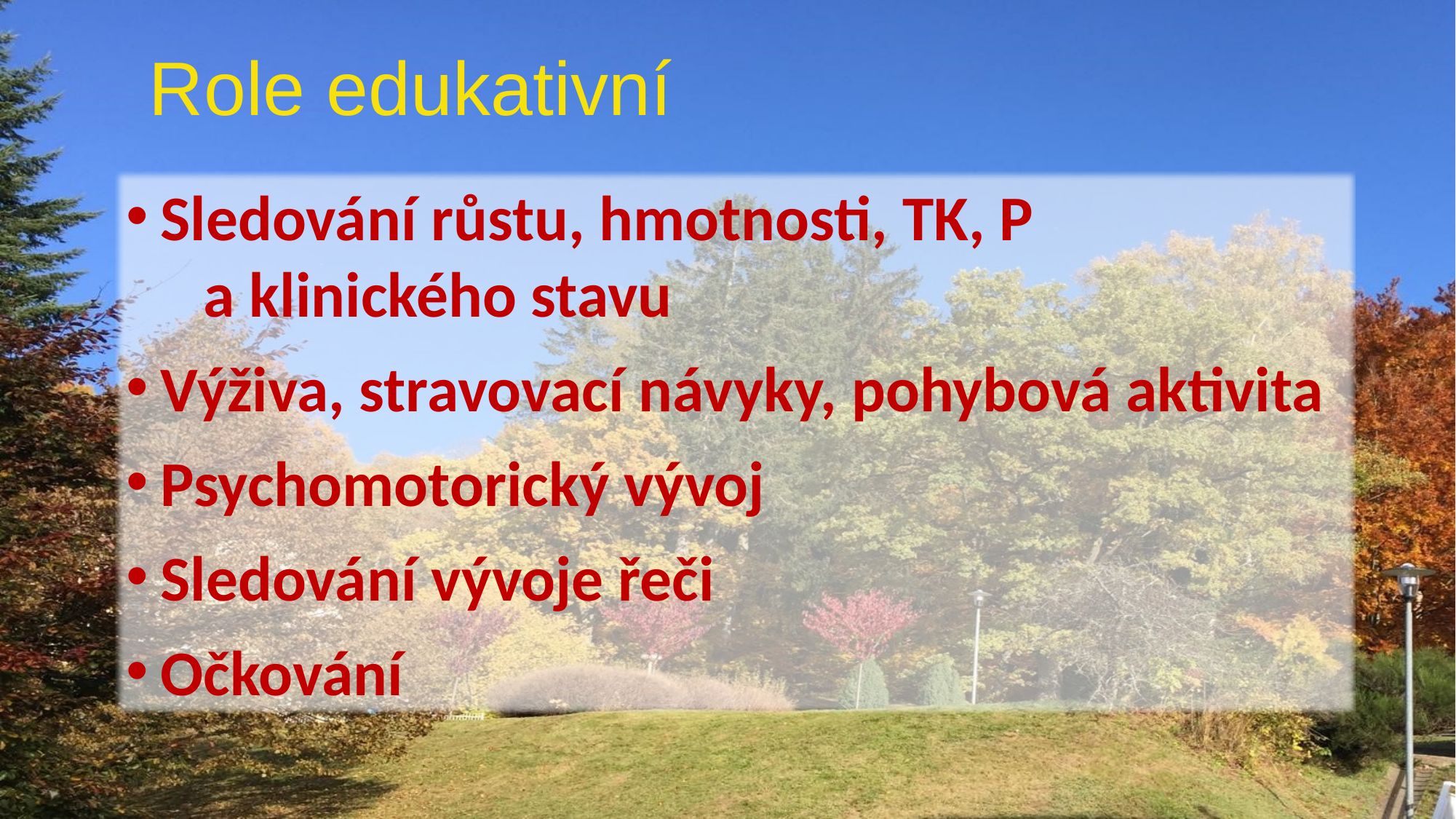

# Role edukativní
Sledování růstu, hmotnosti, TK, P                         a klinického stavu
Výživa, stravovací návyky, pohybová aktivita
Psychomotorický vývoj
Sledování vývoje řeči
Očkování